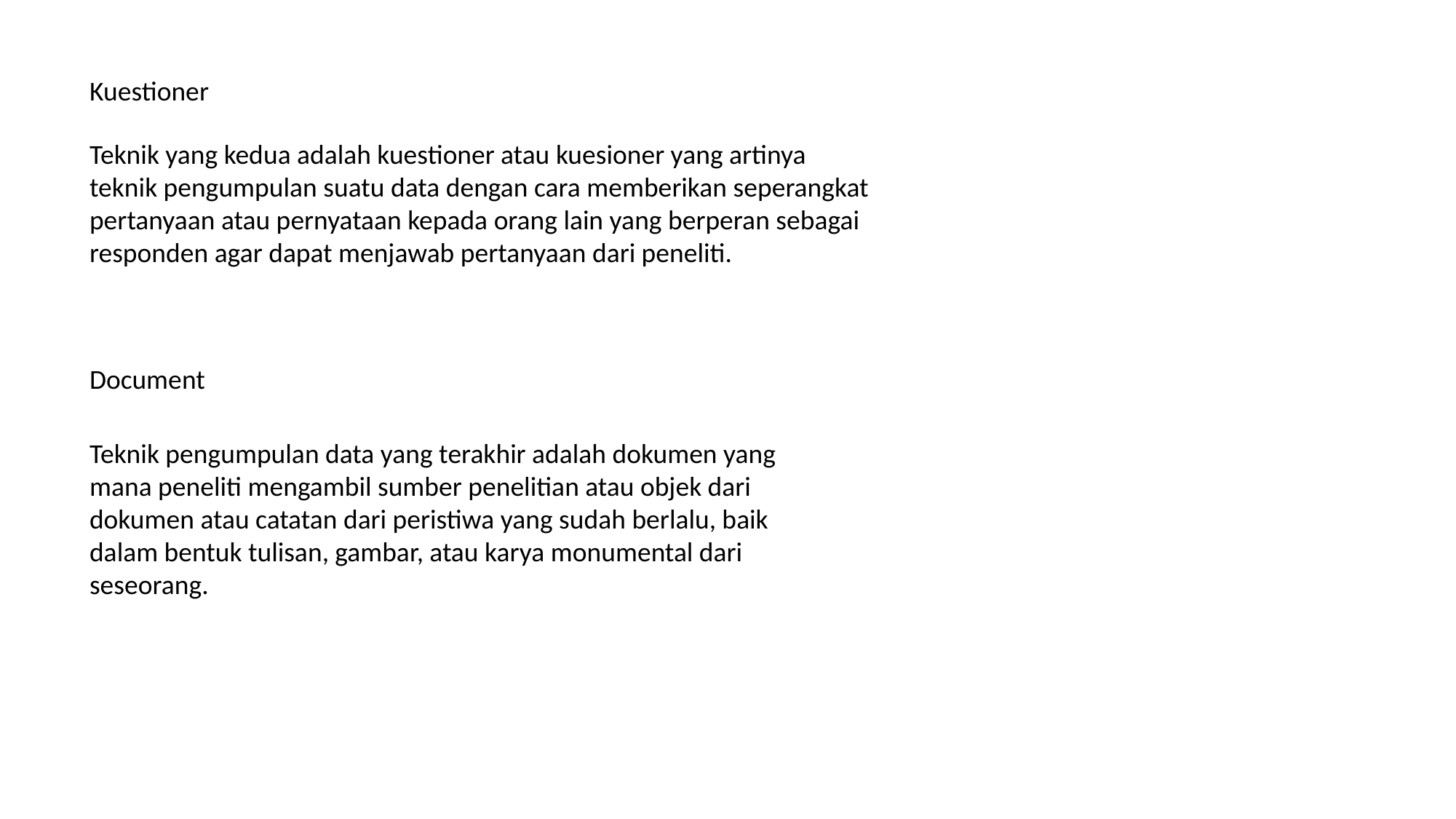

Kuestioner
Teknik yang kedua adalah kuestioner atau kuesioner yang artinya teknik pengumpulan suatu data dengan cara memberikan seperangkat pertanyaan atau pernyataan kepada orang lain yang berperan sebagai responden agar dapat menjawab pertanyaan dari peneliti.
Document
Teknik pengumpulan data yang terakhir adalah dokumen yang mana peneliti mengambil sumber penelitian atau objek dari dokumen atau catatan dari peristiwa yang sudah berlalu, baik dalam bentuk tulisan, gambar, atau karya monumental dari seseorang.